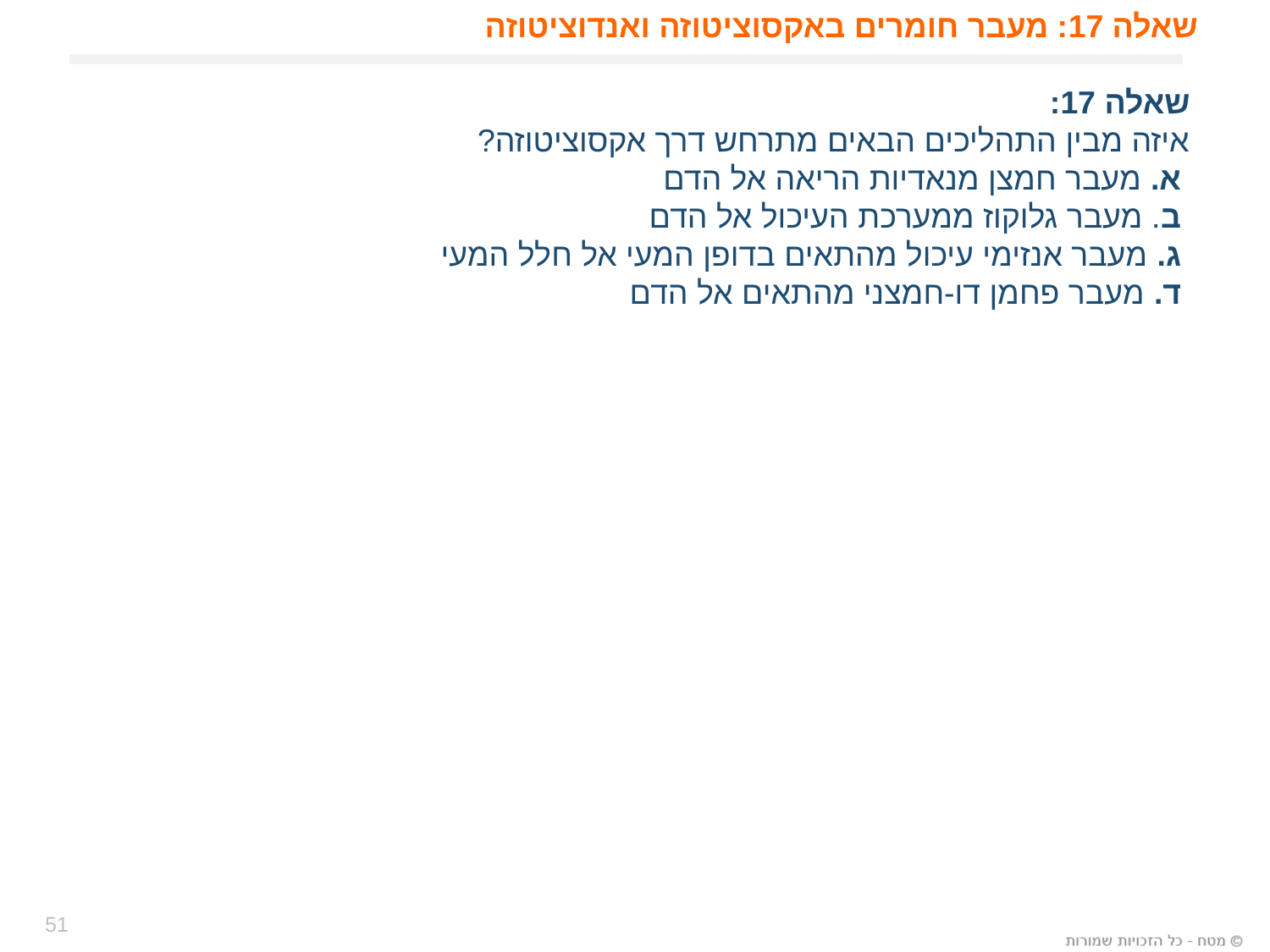

# שאלה 17: מעבר חומרים באקסוציטוזה ואנדוציטוזה

שאלה 17:
איזה מבין התהליכים הבאים מתרחש דרך אקסוציטוזה?
 א. מעבר חמצן מנאדיות הריאה אל הדם
 ב. מעבר גלוקוז ממערכת העיכול אל הדם
 ג. מעבר אנזימי עיכול מהתאים בדופן המעי אל חלל המעי
 ד. מעבר פחמן דו-חמצני מהתאים אל הדם
51